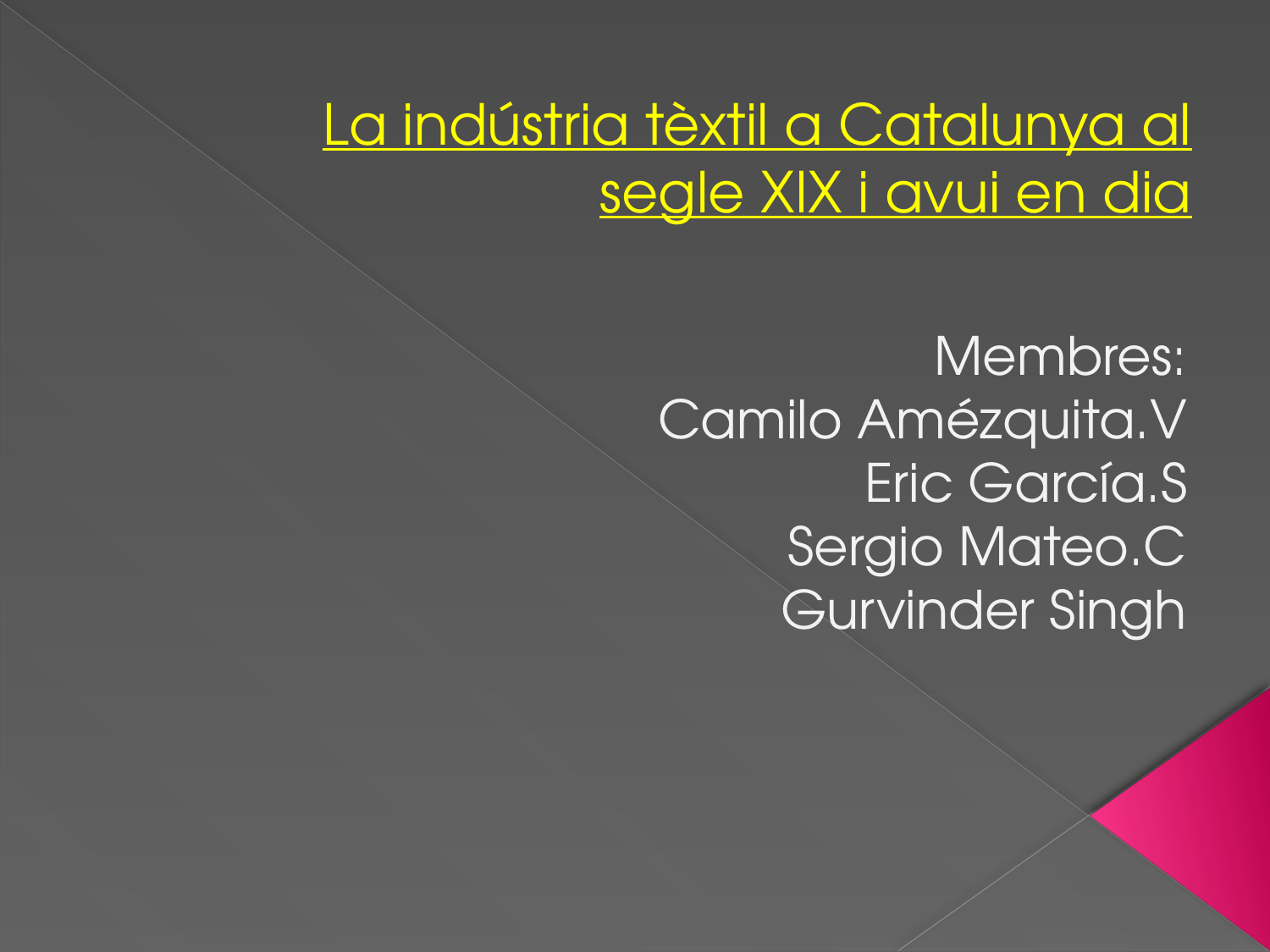

# La indústria tèxtil a Catalunya al segle XIX i avui en dia
Membres:
Camilo Amézquita.V
Eric García.S
Sergio Mateo.C
Gurvinder Singh